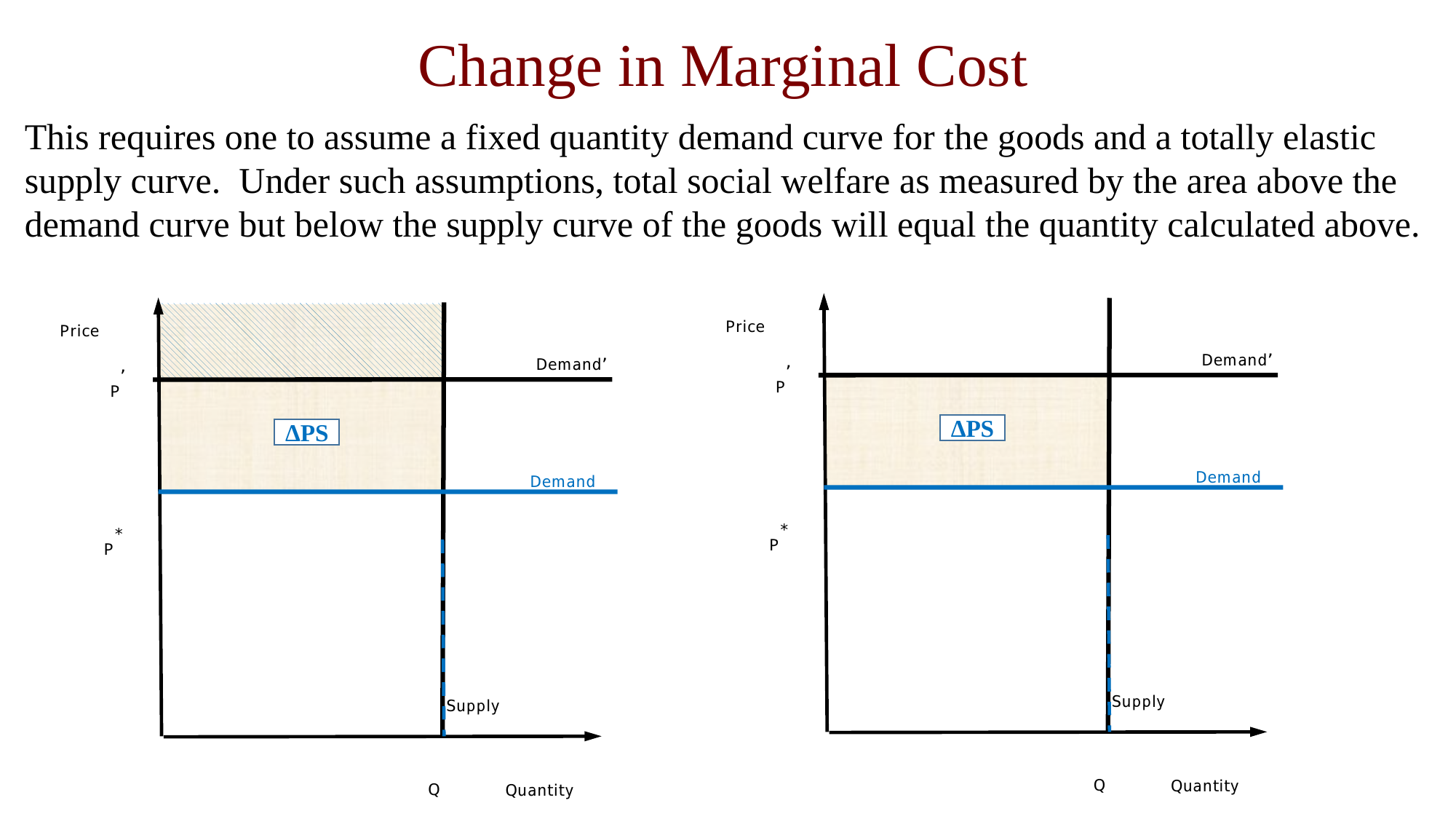

Change in Marginal Cost

This requires one to assume a fixed quantity demand curve for the goods and a totally elastic supply curve.  Under such assumptions, total social welfare as measured by the area above the demand curve but below the supply curve of the goods will equal the quantity calculated above.

Price

Price

Demand’
Demand’
P’
P’

ΔPS
ΔPS
Demand
Demand

P*
P*

Supply
Supply

Q
Quantity
Q
Quantity